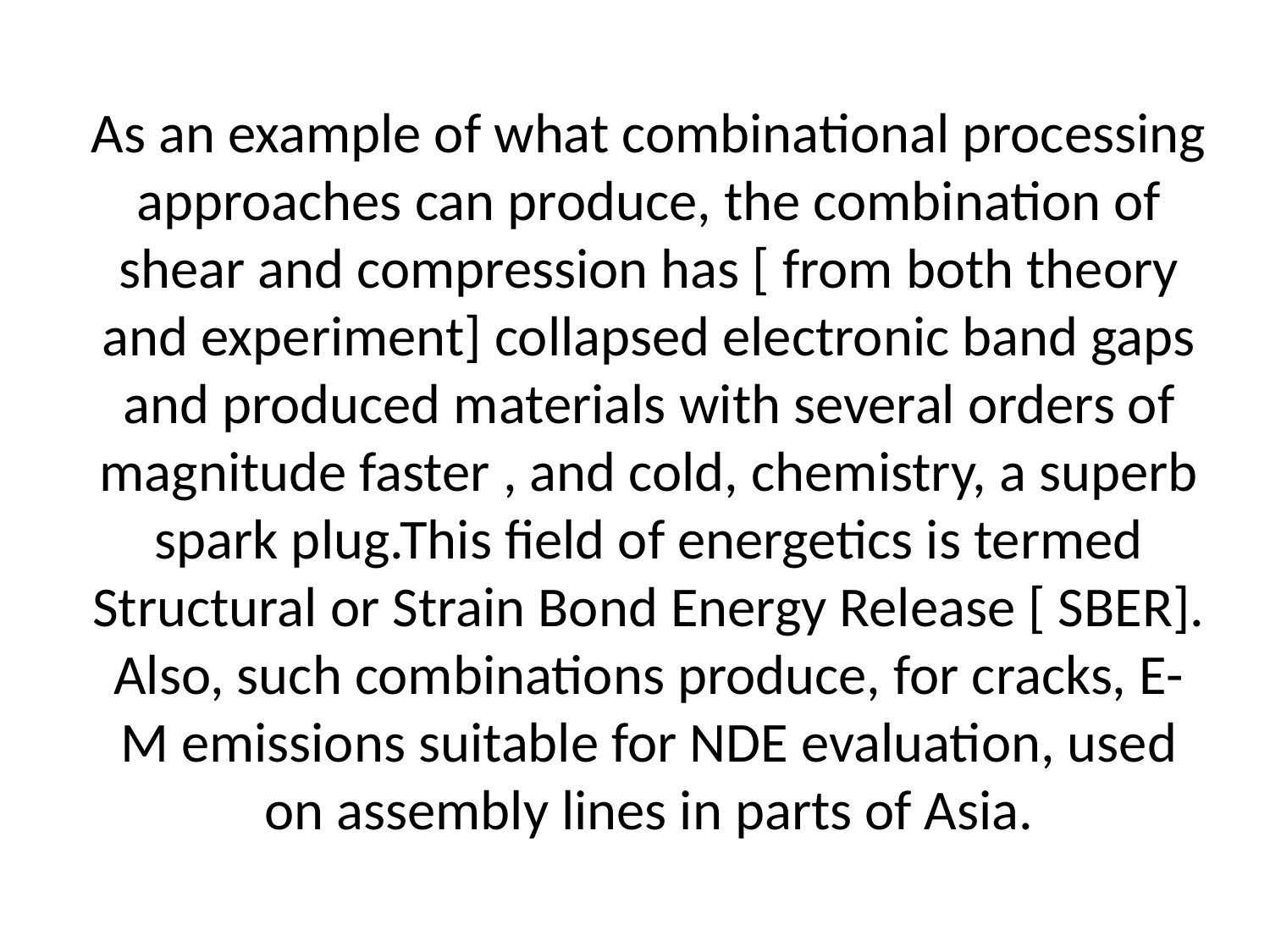

# As an example of what combinational processing approaches can produce, the combination of shear and compression has [ from both theory and experiment] collapsed electronic band gaps and produced materials with several orders of magnitude faster , and cold, chemistry, a superb spark plug.This field of energetics is termed Structural or Strain Bond Energy Release [ SBER]. Also, such combinations produce, for cracks, E-M emissions suitable for NDE evaluation, used on assembly lines in parts of Asia.